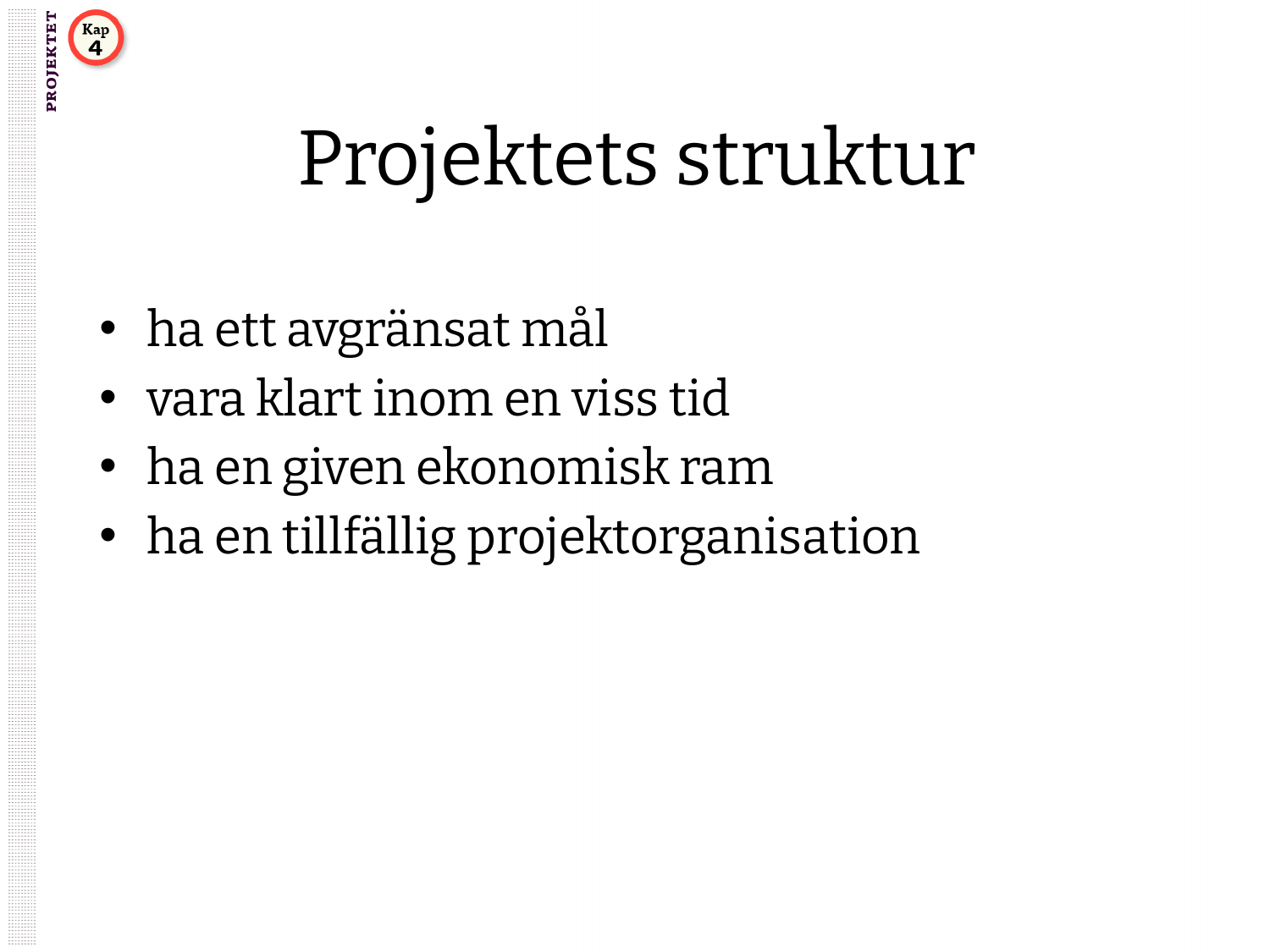

# Projektets struktur
ha ett avgränsat mål
vara klart inom en viss tid
ha en given ekonomisk ram
ha en tillfällig projektorganisation